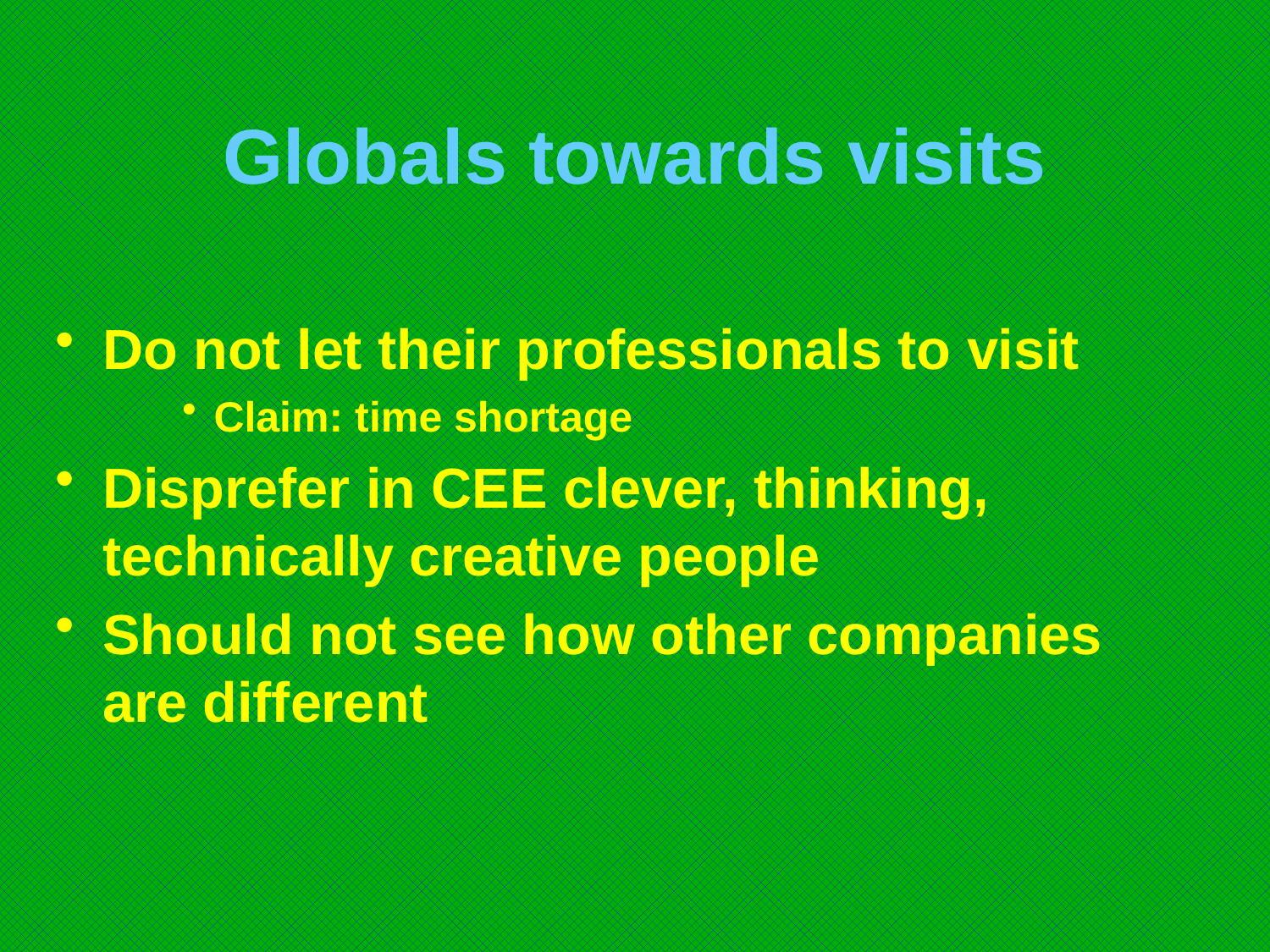

# Globals towards visits
Do not let their professionals to visit
Claim: time shortage
Disprefer in CEE clever, thinking, technically creative people
Should not see how other companies are different